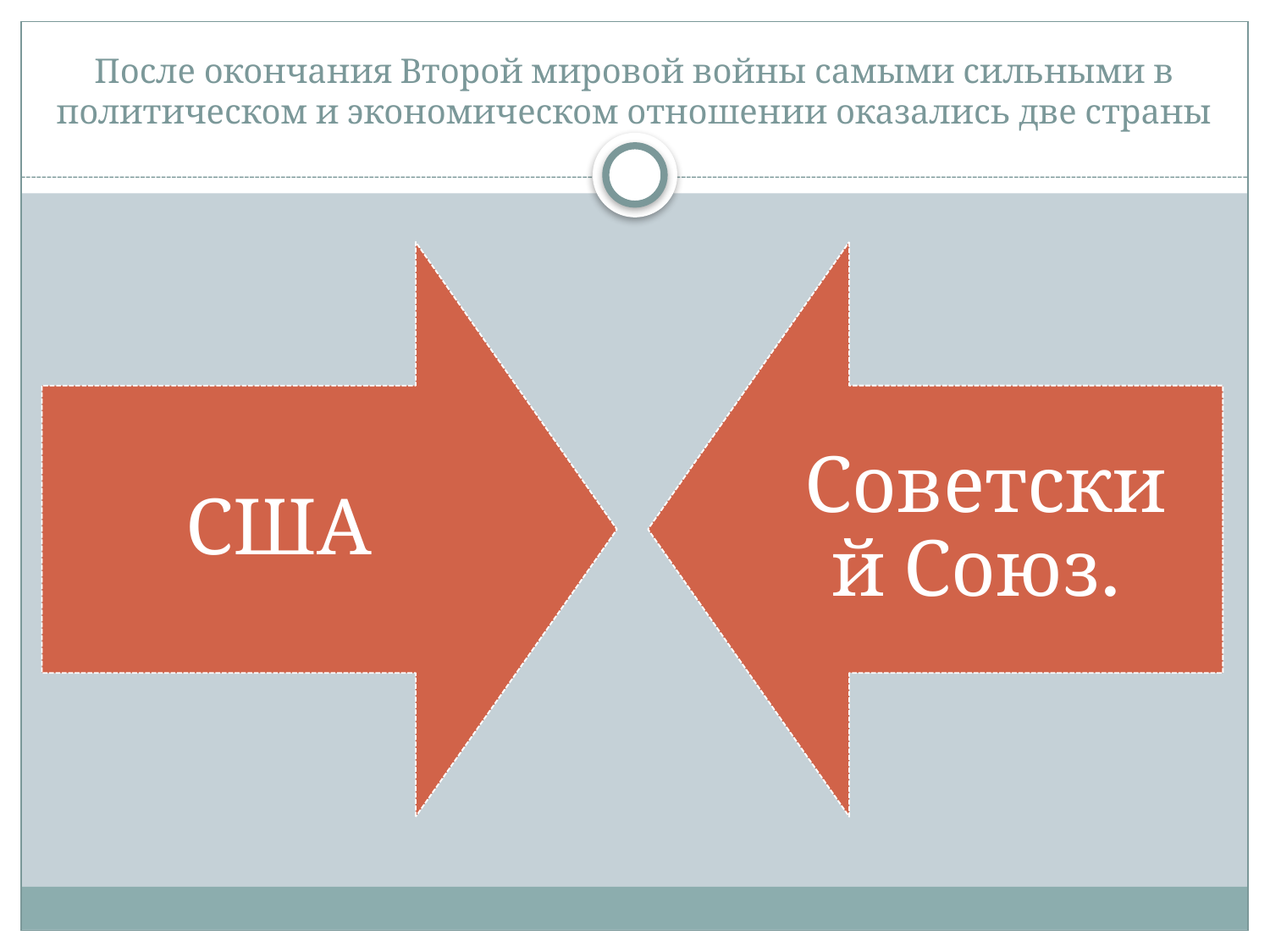

# После окончания Второй мировой войны самыми сильными в политическом и экономическом отношении оказались две страны
США
Советский Союз.